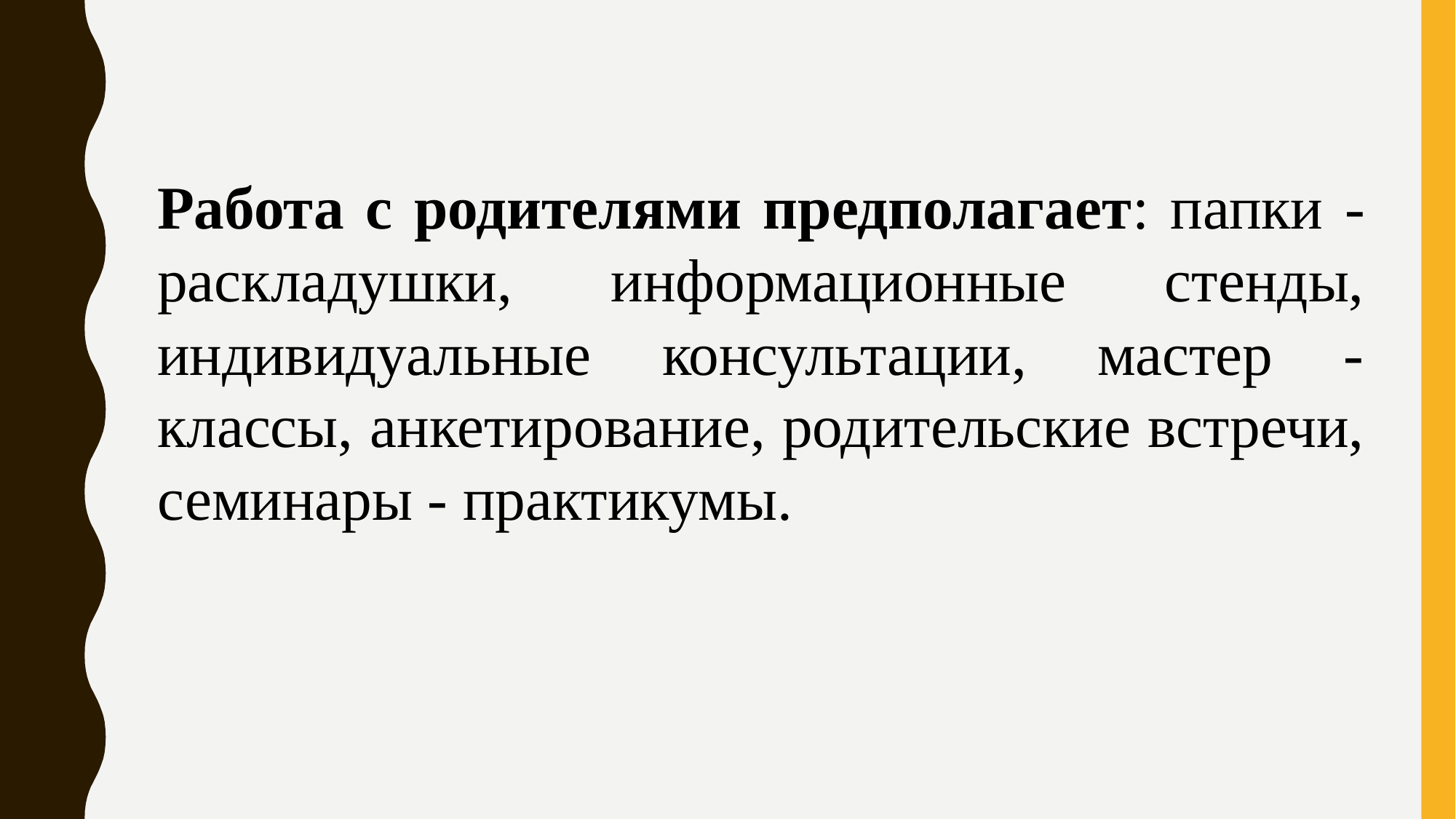

Работа с родителями предполагает: папки - раскладушки, информационные стенды, индивидуальные консультации, мастер - классы, анкетирование, родительские встречи, семинары - практикумы.